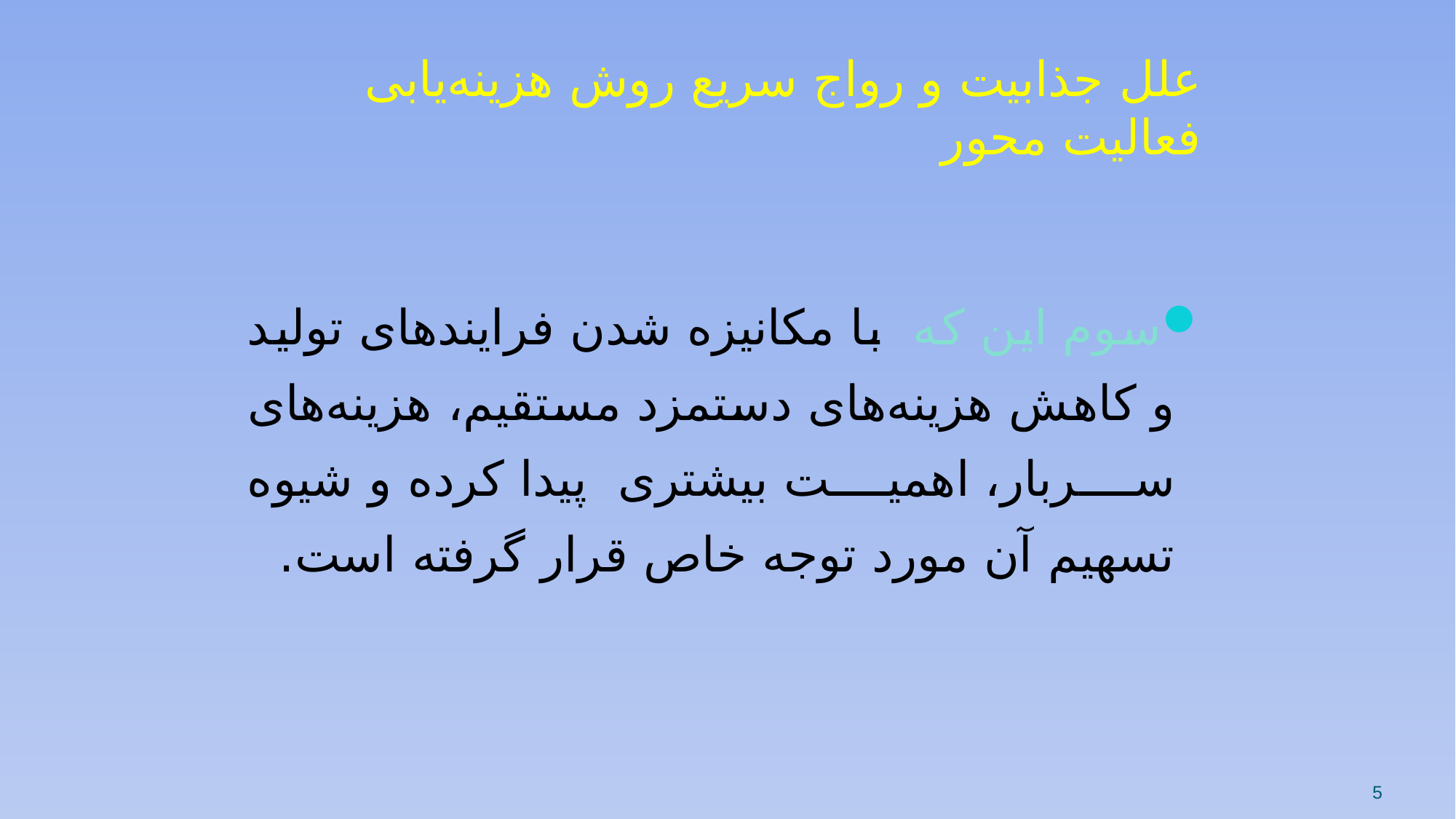

# علل جذابیت و رواج سریع روش هزینه‌یابی فعالیت ‌محور
سوم این که  با مکانیزه شدن فرایندهای تولید و کاهش هزینه‌های دستمزد مستقیم، هزینه‌های سربار، اهمیت بیشتری  پیدا کرده و شیوه تسهیم آن مورد توجه خاص قرار گرفته است.
5